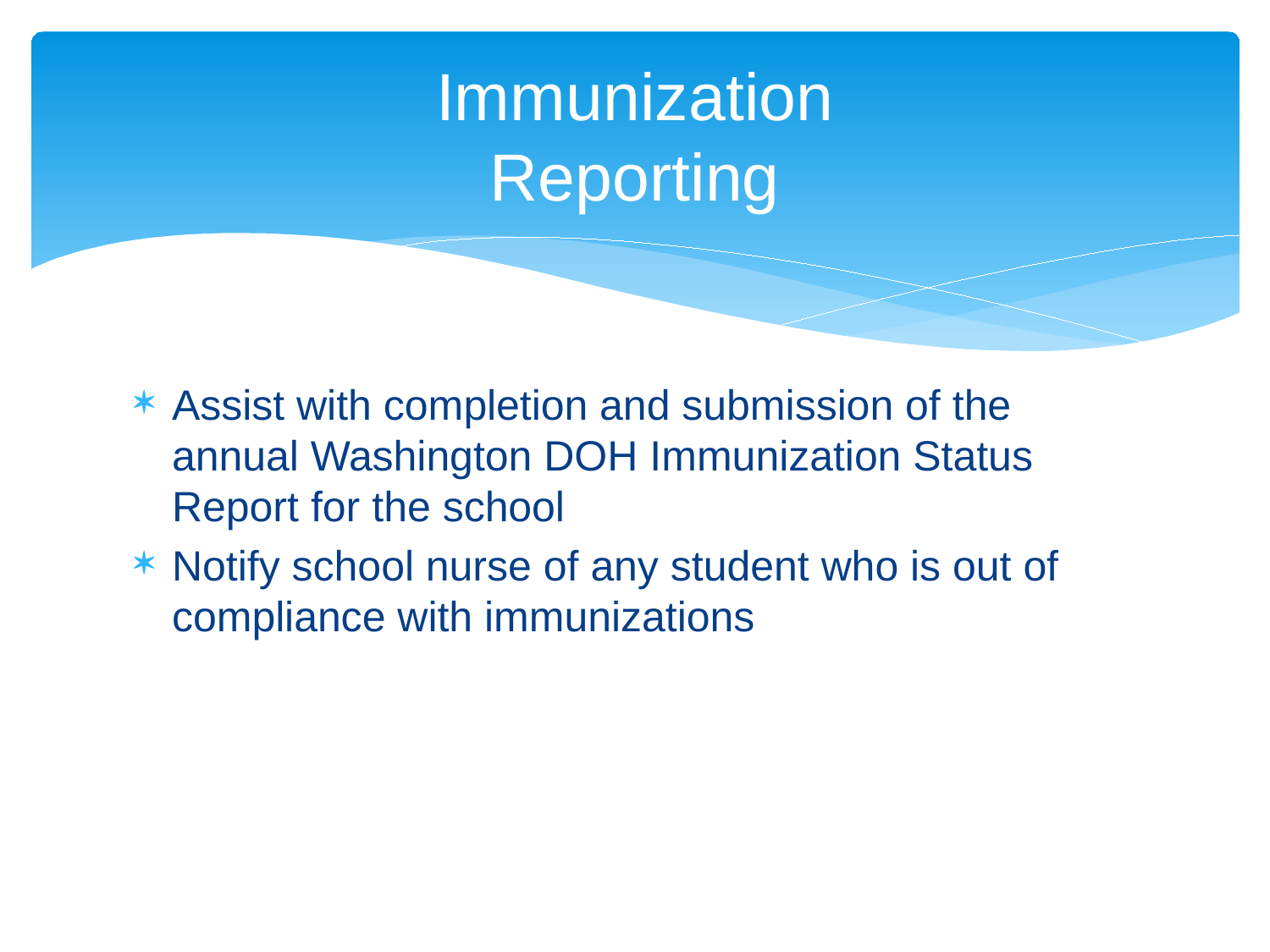

# Immunization Reporting
Assist with completion and submission of the annual Washington DOH Immunization Status Report for the school
Notify school nurse of any student who is out of compliance with immunizations